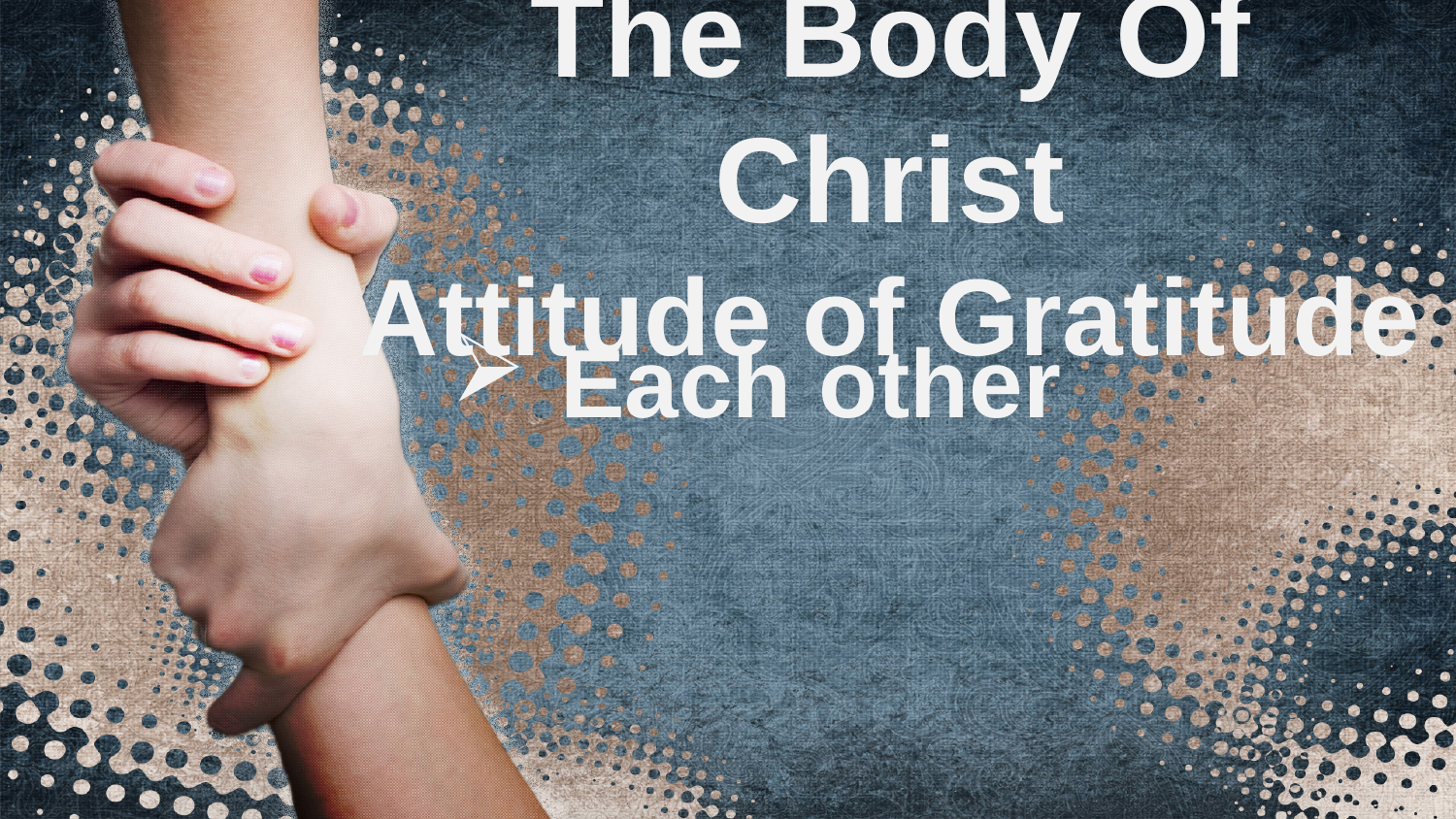

# The Body Of Christ Attitude of Gratitude

Each other